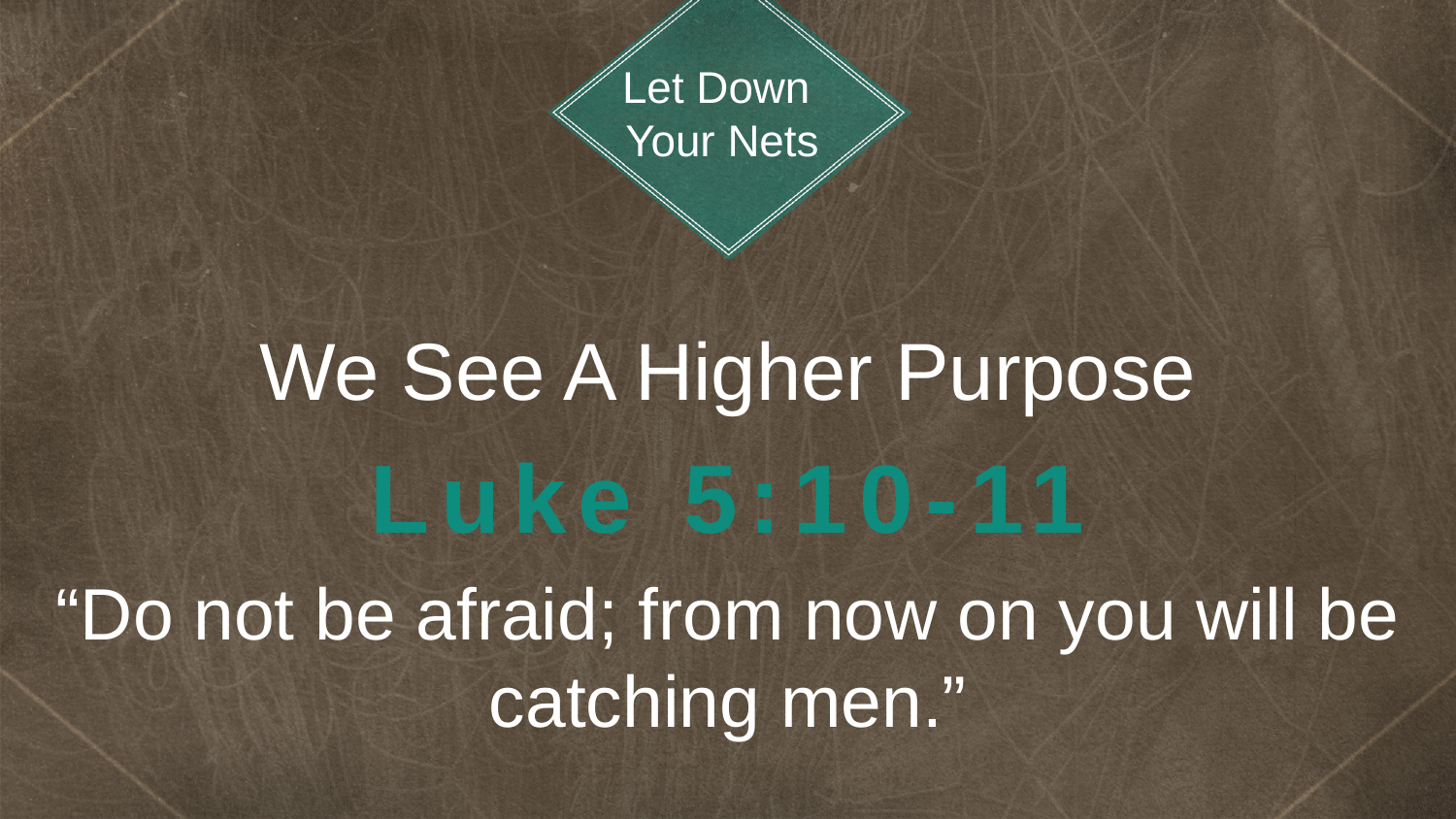

Let Down
Your Nets
We See A Higher Purpose
Luke 5:10-11
“Do not be afraid; from now on you will be catching men.”